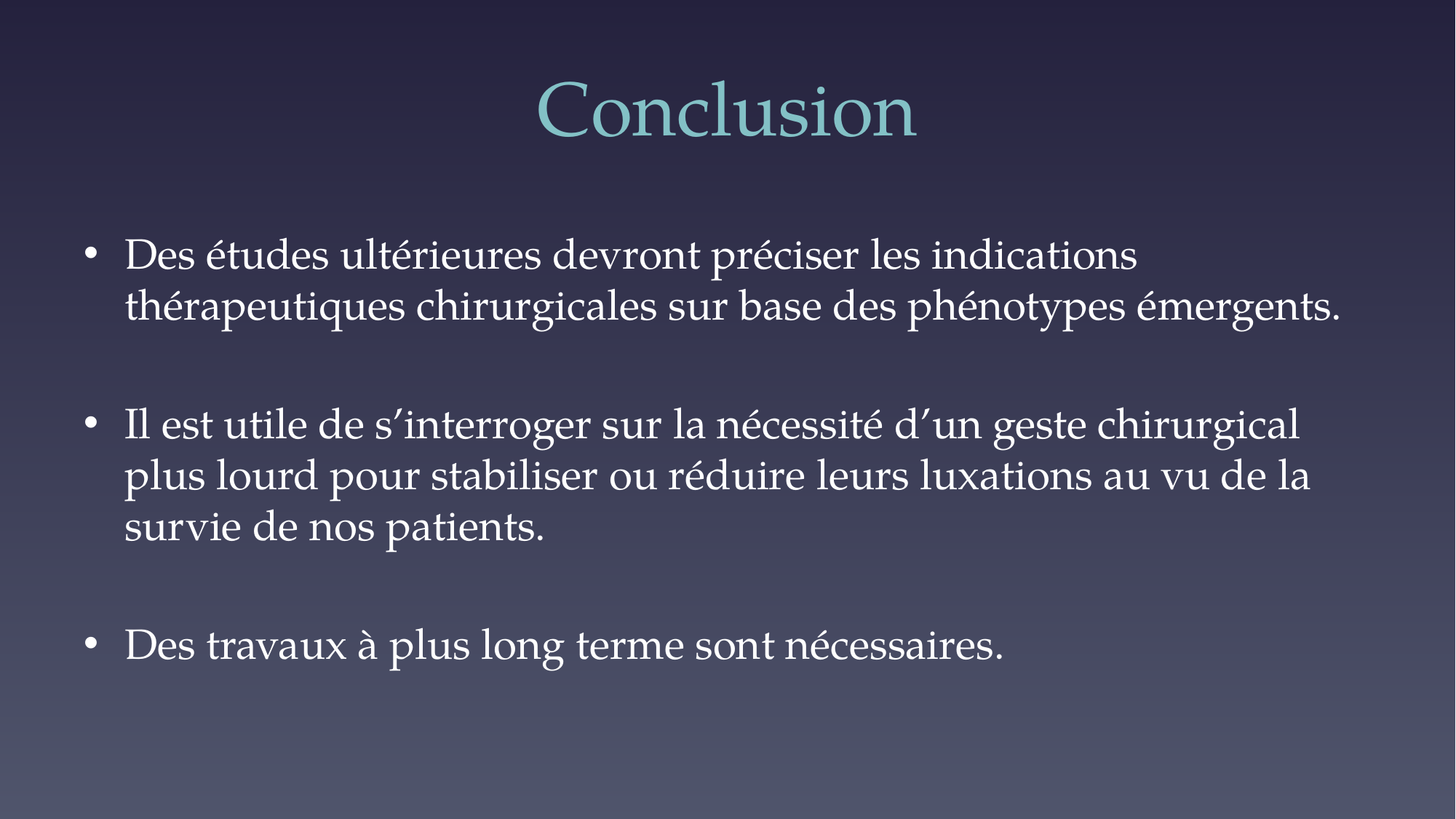

# Conclusion
Des études ultérieures devront préciser les indications thérapeutiques chirurgicales sur base des phénotypes émergents.

Il est utile de s’interroger sur la nécessité d’un geste chirurgical plus lourd pour stabiliser ou réduire leurs luxations au vu de la survie de nos patients.

Des travaux à plus long terme sont nécessaires.